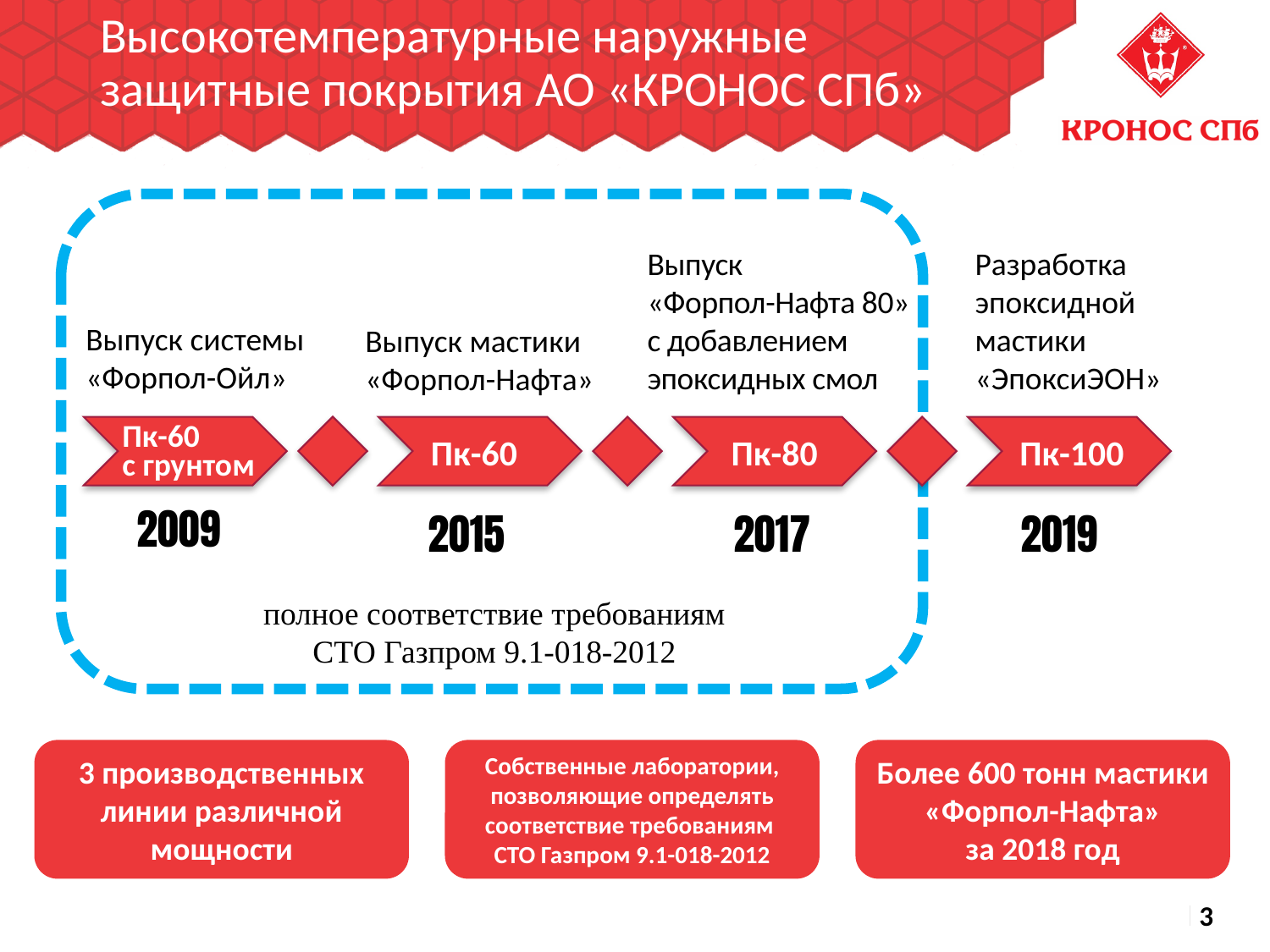

# Высокотемпературные наружные защитные покрытия АО «КРОНОС СПб»

Выпуск
«Форпол-Нафта 80» с добавлением эпоксидных смол
Разработка эпоксидной мастики  «ЭпоксиЭОН»
Выпуск системы «Форпол-Ойл»
Выпуск мастики «Форпол-Нафта»

Пк-60
с грунтом
Пк-80
Пк-100
Пк-60

2009
2015
2019
2017
полное соответствие требованиям СТО Газпром 9.1-018-2012
3 производственных линии различной мощности
Собственные лаборатории, позволяющие определять соответствие требованиям
СТО Газпром 9.1-018-2012
Более 600 тонн мастики «Форпол-Нафта»
за 2018 год